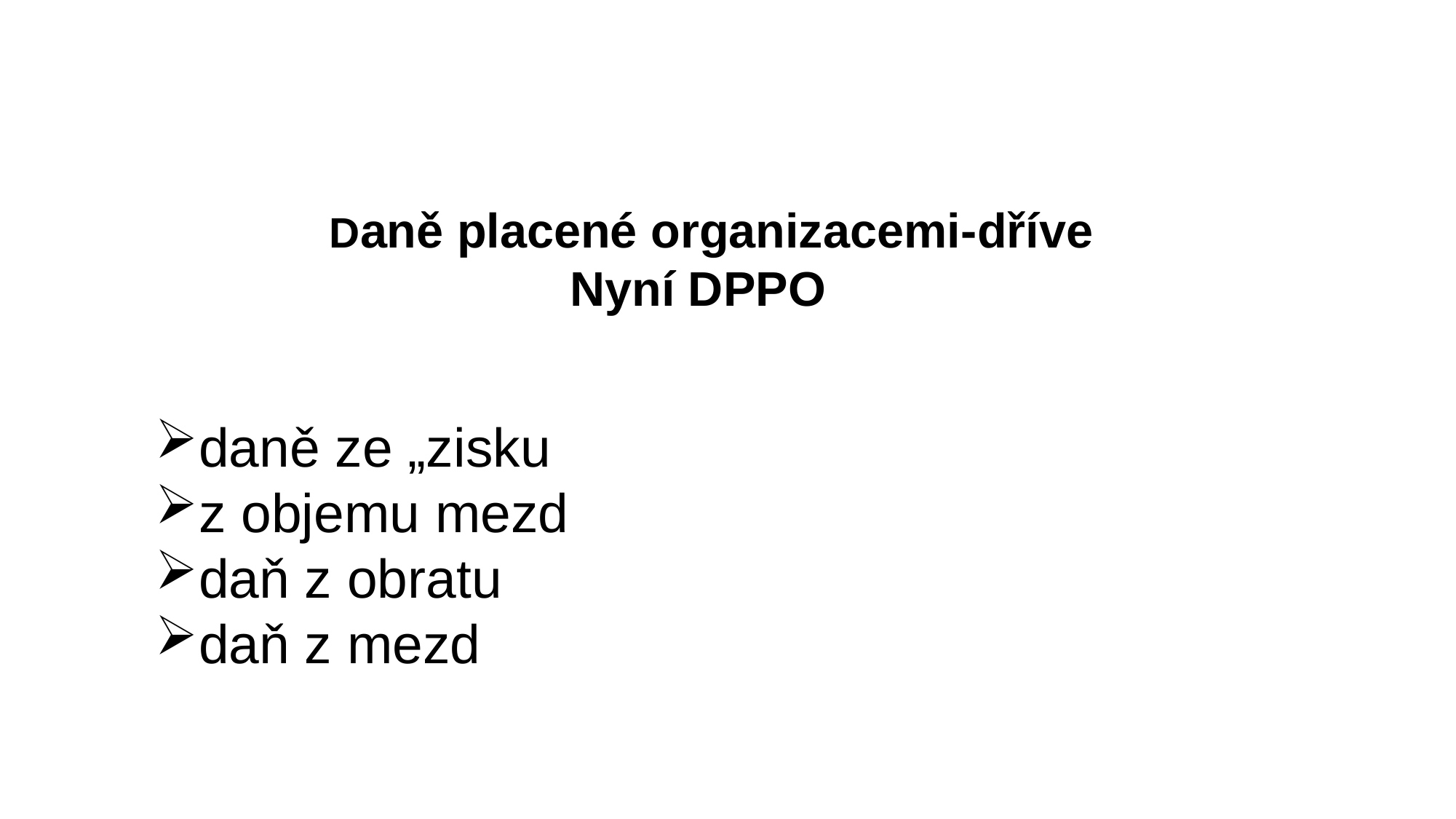

Daně placené organizacemi-dříve
Nyní DPPO

daně ze „zisku
z objemu mezd
daň z obratu
daň z mezd